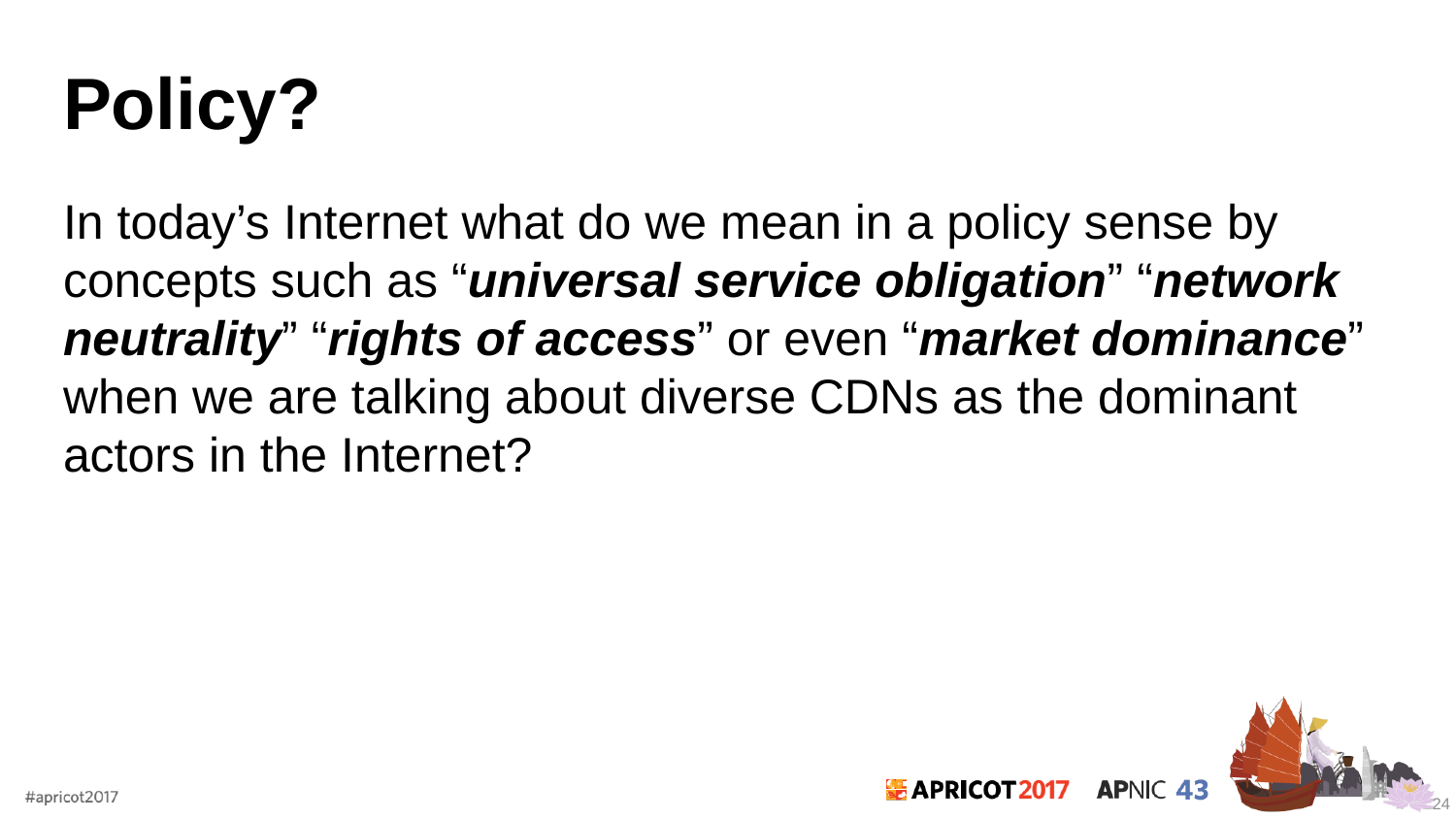

# Policy?
In today’s Internet what do we mean in a policy sense by concepts such as “universal service obligation” “network neutrality” “rights of access” or even “market dominance” when we are talking about diverse CDNs as the dominant actors in the Internet?
24